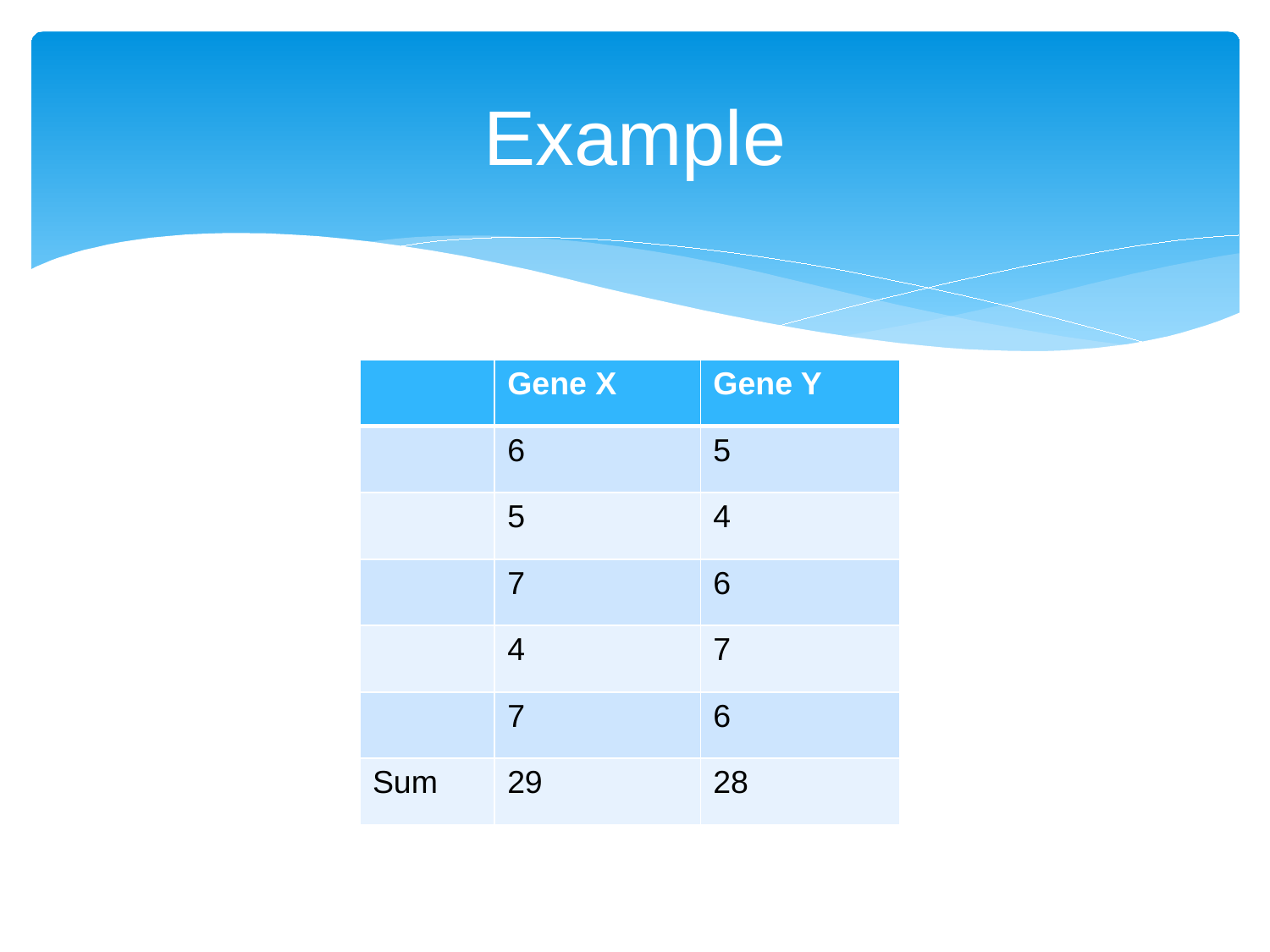

# Example
|  | Gene X | Gene Y |
| --- | --- | --- |
|  | 6 | 5 |
|  | 5 | 4 |
|  | 7 | 6 |
|  | 4 | 7 |
|  | 7 | 6 |
| Sum | 29 | 28 |